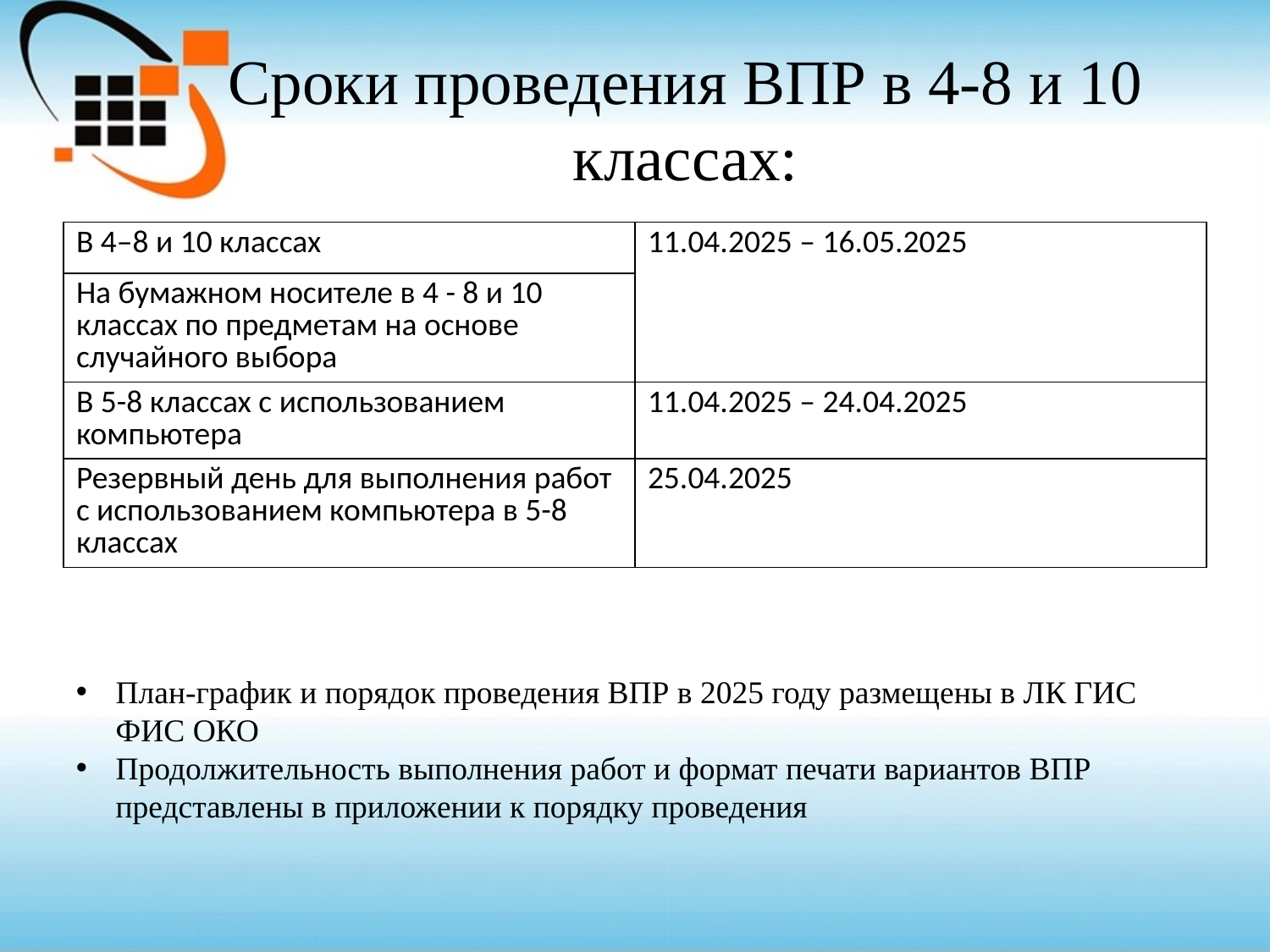

# Сроки проведения ВПР в 4-8 и 10 классах:
| В 4–8 и 10 классах | 11.04.2025 – 16.05.2025 |
| --- | --- |
| На бумажном носителе в 4 - 8 и 10 классах по предметам на основе случайного выбора |  |
| В 5-8 классах с использованием компьютера | 11.04.2025 – 24.04.2025 |
| Резервный день для выполнения работ с использованием компьютера в 5-8 классах | 25.04.2025 |
План-график и порядок проведения ВПР в 2025 году размещены в ЛК ГИС ФИС ОКО
Продолжительность выполнения работ и формат печати вариантов ВПР представлены в приложении к порядку проведения